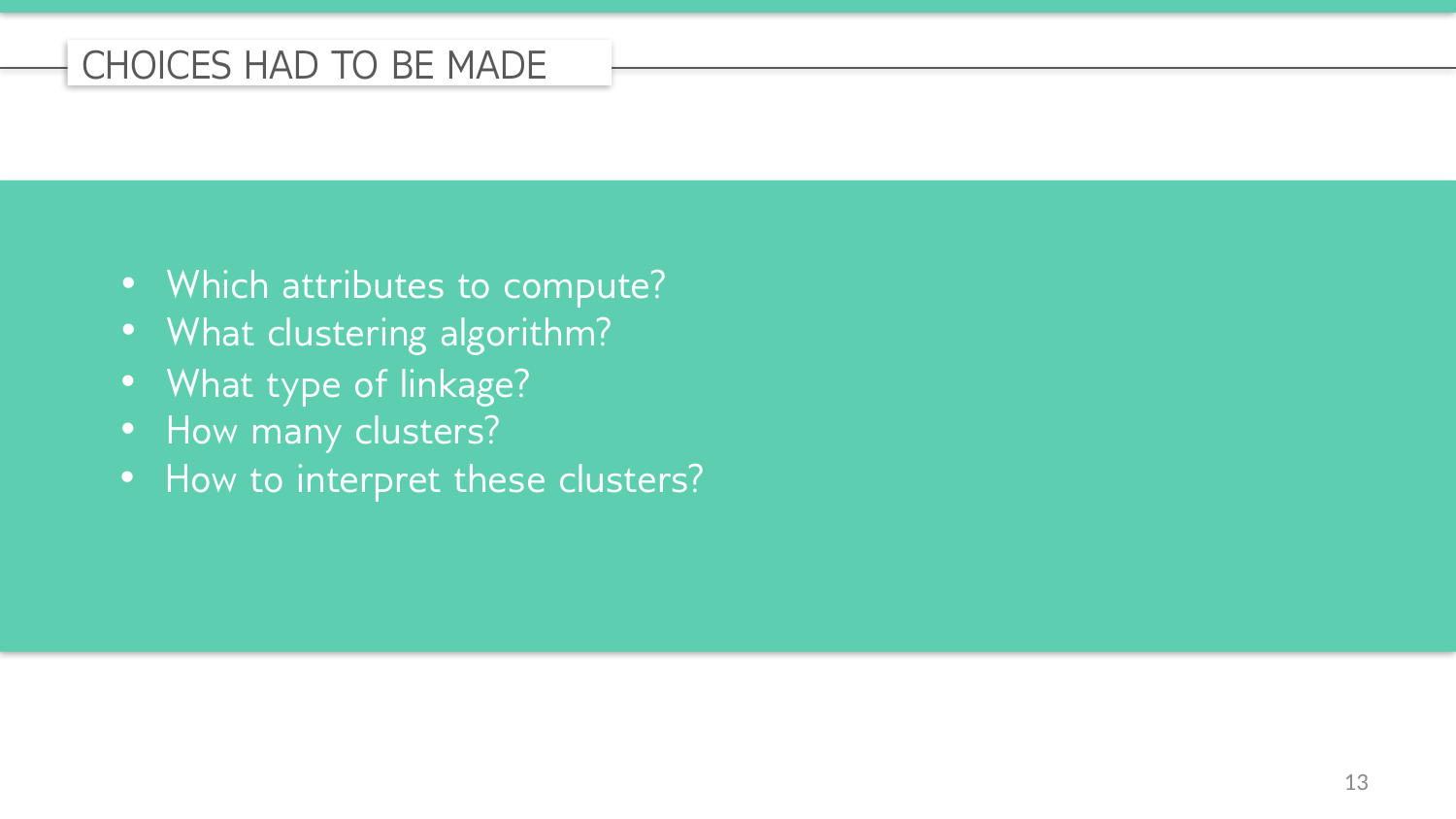

CHOICES HAD TO BE MADE

Which attributes to compute?
What clustering algorithm?
What type of linkage?
How many clusters?
How to interpret these clusters?
13